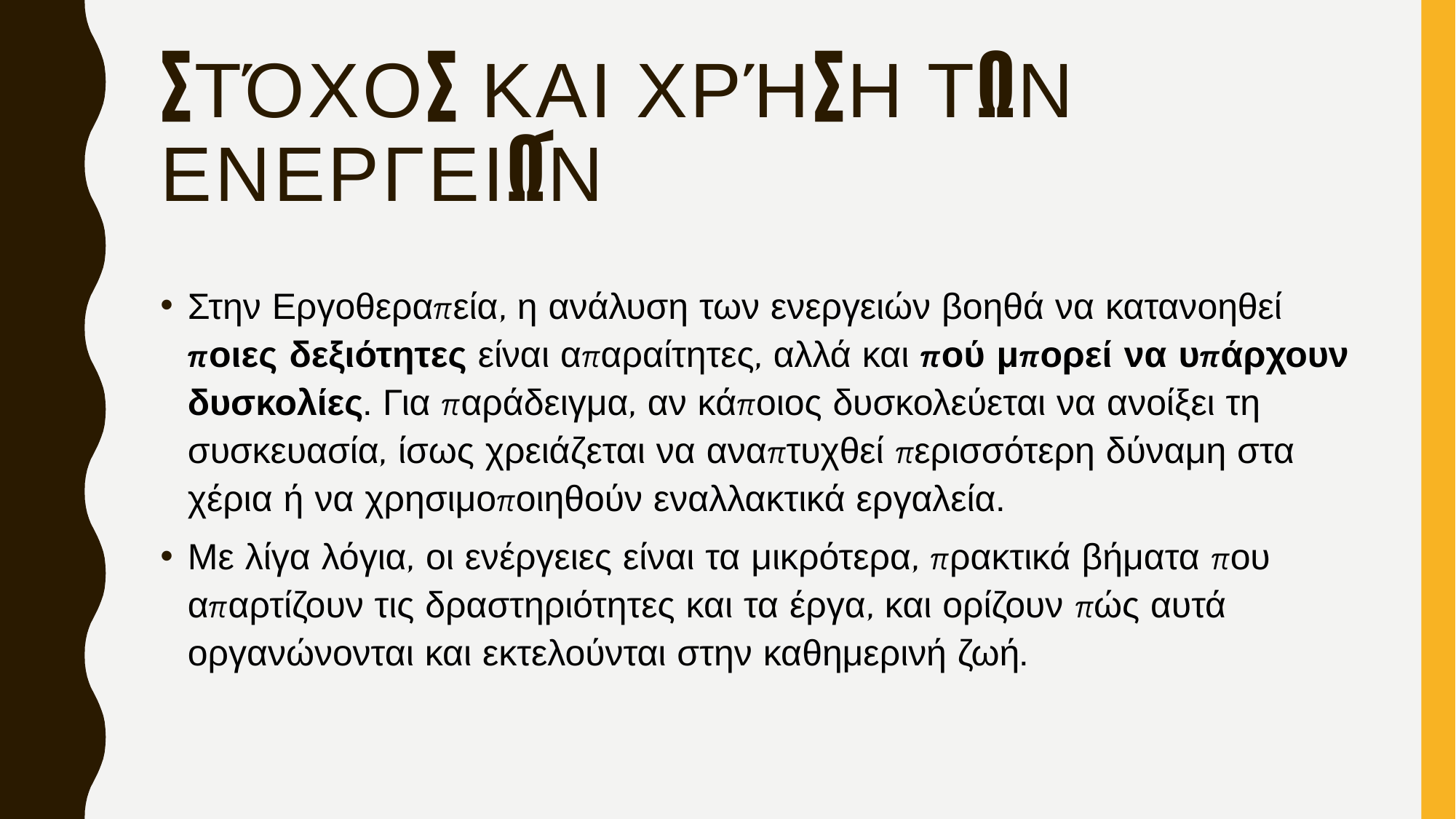

# Στόχος και Χρήση των Ενεργειών
Στην Εργοθεραπεία, η ανάλυση των ενεργειών βοηθά να κατανοηθεί ποιες δεξιότητες είναι απαραίτητες, αλλά και πού μπορεί να υπάρχουν δυσκολίες. Για παράδειγμα, αν κάποιος δυσκολεύεται να ανοίξει τη συσκευασία, ίσως χρειάζεται να αναπτυχθεί περισσότερη δύναμη στα χέρια ή να χρησιμοποιηθούν εναλλακτικά εργαλεία.
Με λίγα λόγια, οι ενέργειες είναι τα μικρότερα, πρακτικά βήματα που απαρτίζουν τις δραστηριότητες και τα έργα, και ορίζουν πώς αυτά οργανώνονται και εκτελούνται στην καθημερινή ζωή.